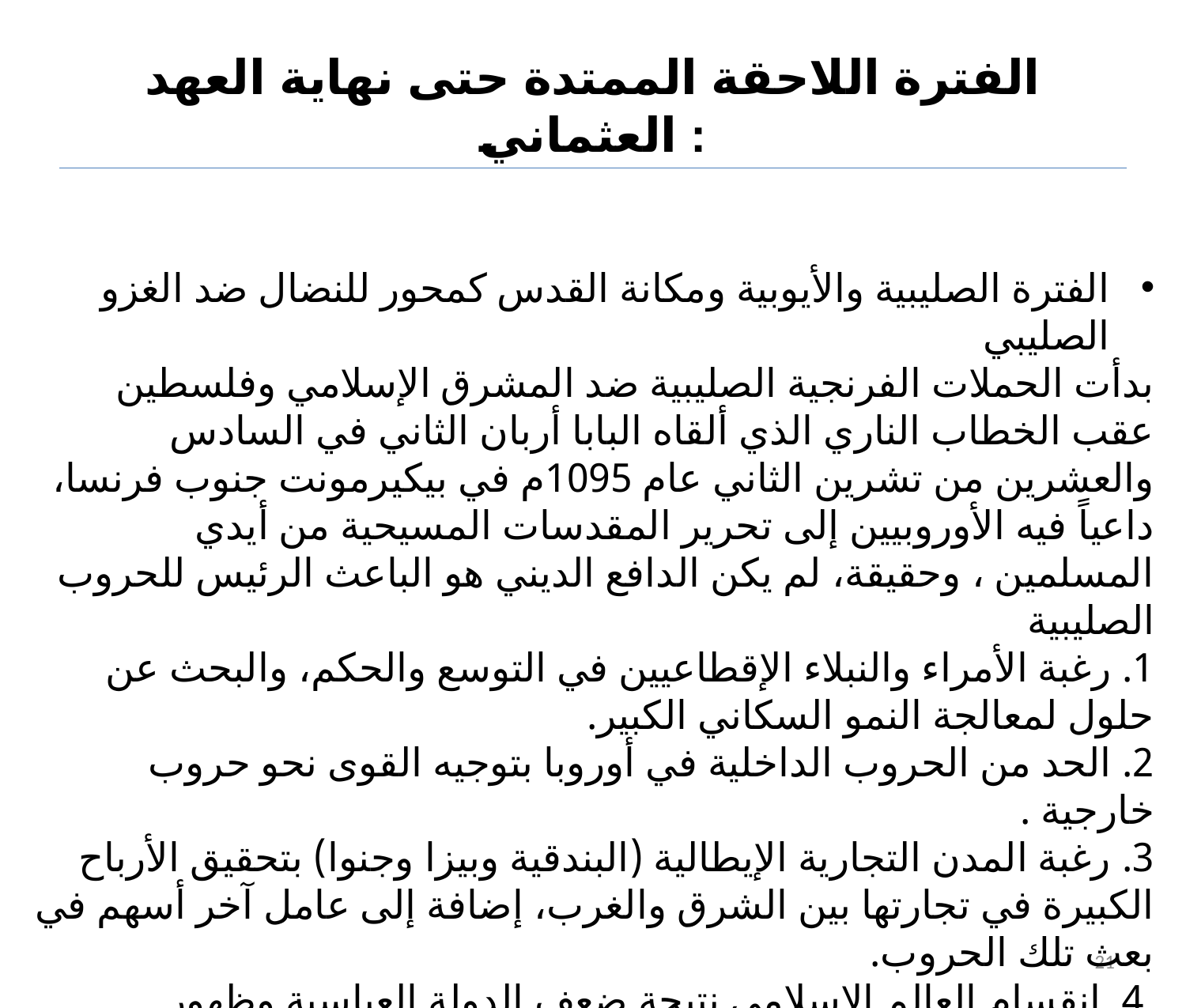

# الفترة اللاحقة الممتدة حتى نهاية العهد العثماني :
الفترة الصليبية والأيوبية ومكانة القدس كمحور للنضال ضد الغزو الصليبي
بدأت الحملات الفرنجية الصليبية ضد المشرق الإسلامي وفلسطين عقب الخطاب الناري الذي ألقاه البابا أربان الثاني في السادس والعشرين من تشرين الثاني عام 1095م في بيكيرمونت جنوب فرنسا، داعياً فيه الأوروبيين إلى تحرير المقدسات المسيحية من أيدي المسلمين ، وحقيقة، لم يكن الدافع الديني هو الباعث الرئيس للحروب الصليبية
1. رغبة الأمراء والنبلاء الإقطاعيين في التوسع والحكم، والبحث عن حلول لمعالجة النمو السكاني الكبير.
2. الحد من الحروب الداخلية في أوروبا بتوجيه القوى نحو حروب خارجية .
3. رغبة المدن التجارية الإيطالية (البندقية وبيزا وجنوا) بتحقيق الأرباح الكبيرة في تجارتها بين الشرق والغرب، إضافة إلى عامل آخر أسهم في بعث تلك الحروب.
 4. انقسام العالم الإسلامي نتيجة ضعف الدولة العباسية وظهور الصراعات بين الخلافة الفاطمية في مصر والعباسية في بغداد من ناحية، وبين الفاطميين والسلاجقة من ناحية أخرى.
21